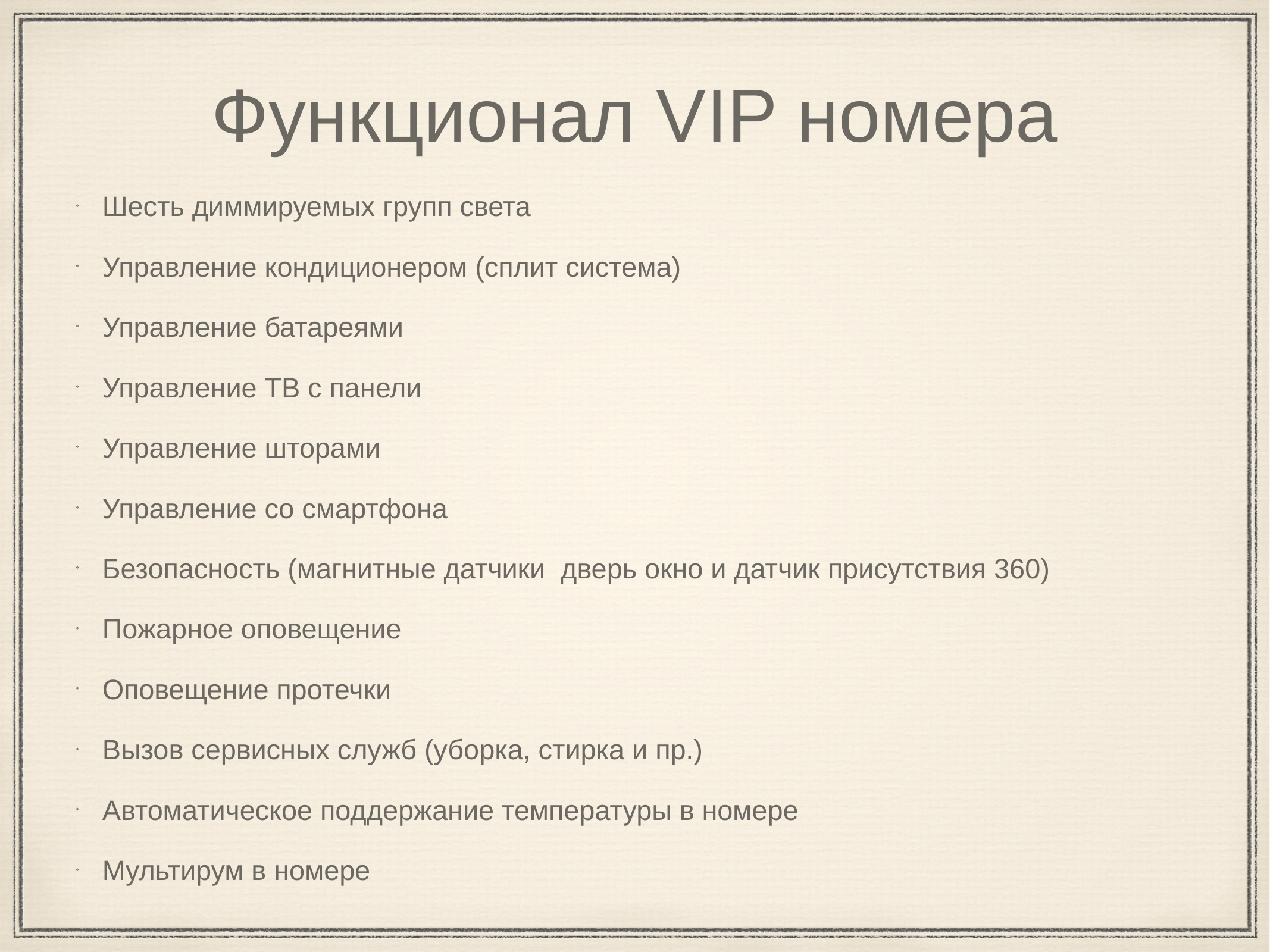

# Функционал VIP номера
Шесть диммируемых групп света
Управление кондиционером (сплит система)
Управление батареями
Управление ТВ с панели
Управление шторами
Управление со смартфона
Безопасность (магнитные датчики  дверь окно и датчик присутствия 360)
Пожарное оповещение
Оповещение протечки
Вызов сервисных служб (уборка, стирка и пр.)
Автоматическое поддержание температуры в номере
Мультирум в номере